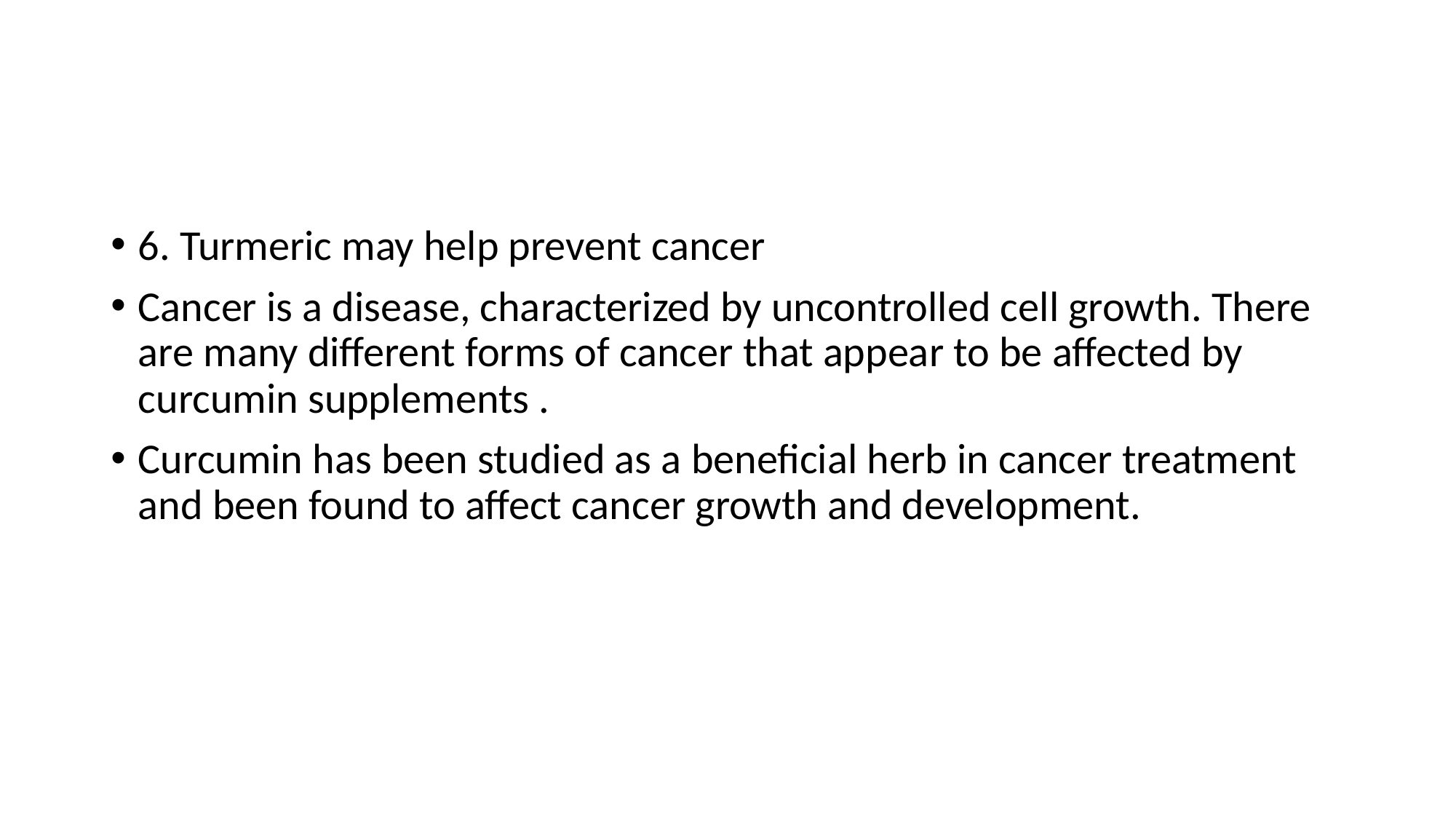

6. Turmeric may help prevent cancer
Cancer is a disease, characterized by uncontrolled cell growth. There are many different forms of cancer that appear to be affected by curcumin supplements .
Curcumin has been studied as a beneficial herb in cancer treatment and been found to affect cancer growth and development.